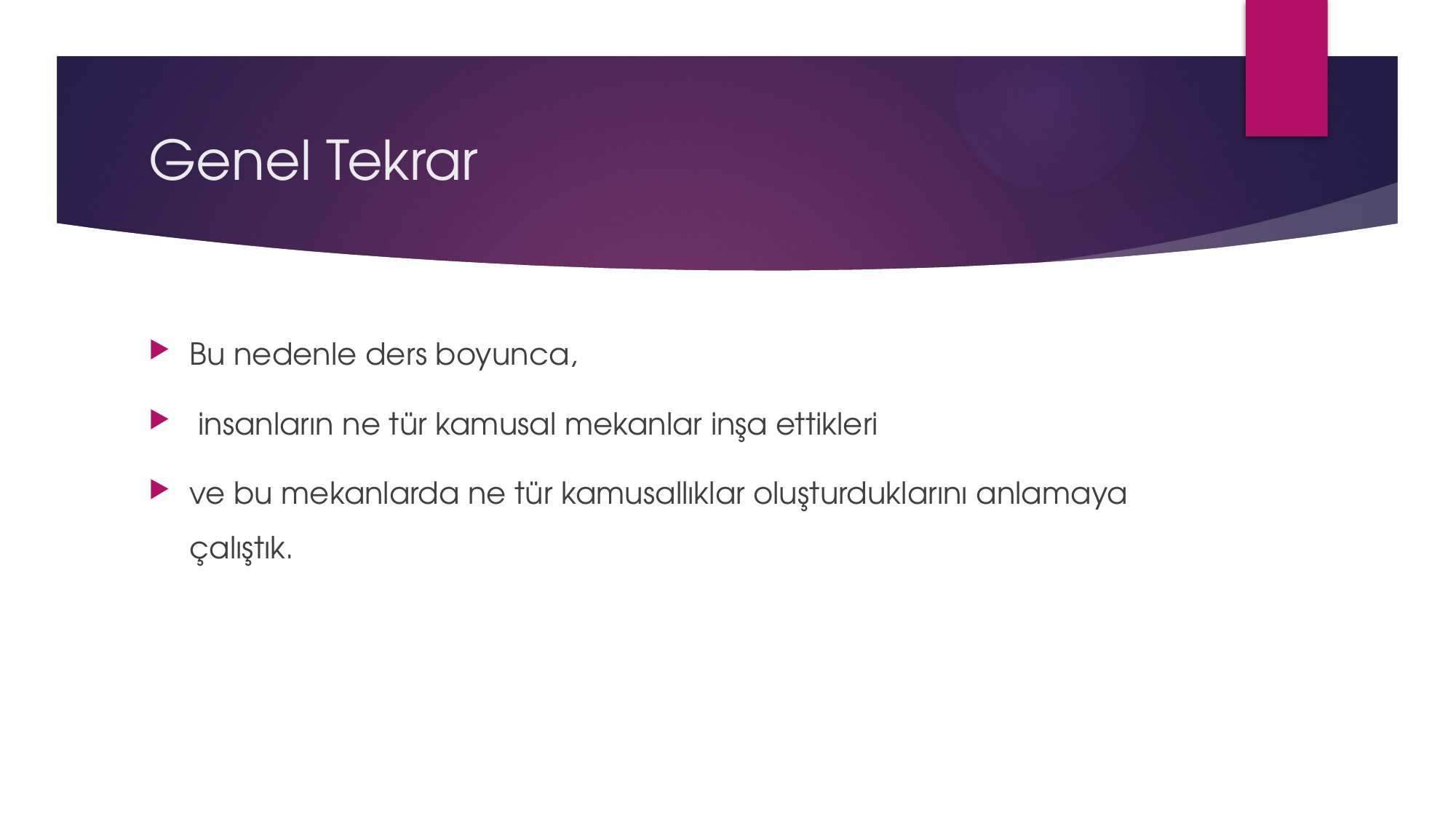

# Genel Tekrar
Bu nedenle ders boyunca,
 insanların ne tür kamusal mekanlar inşa ettikleri
ve bu mekanlarda ne tür kamusallıklar oluşturduklarını anlamaya çalıştık.